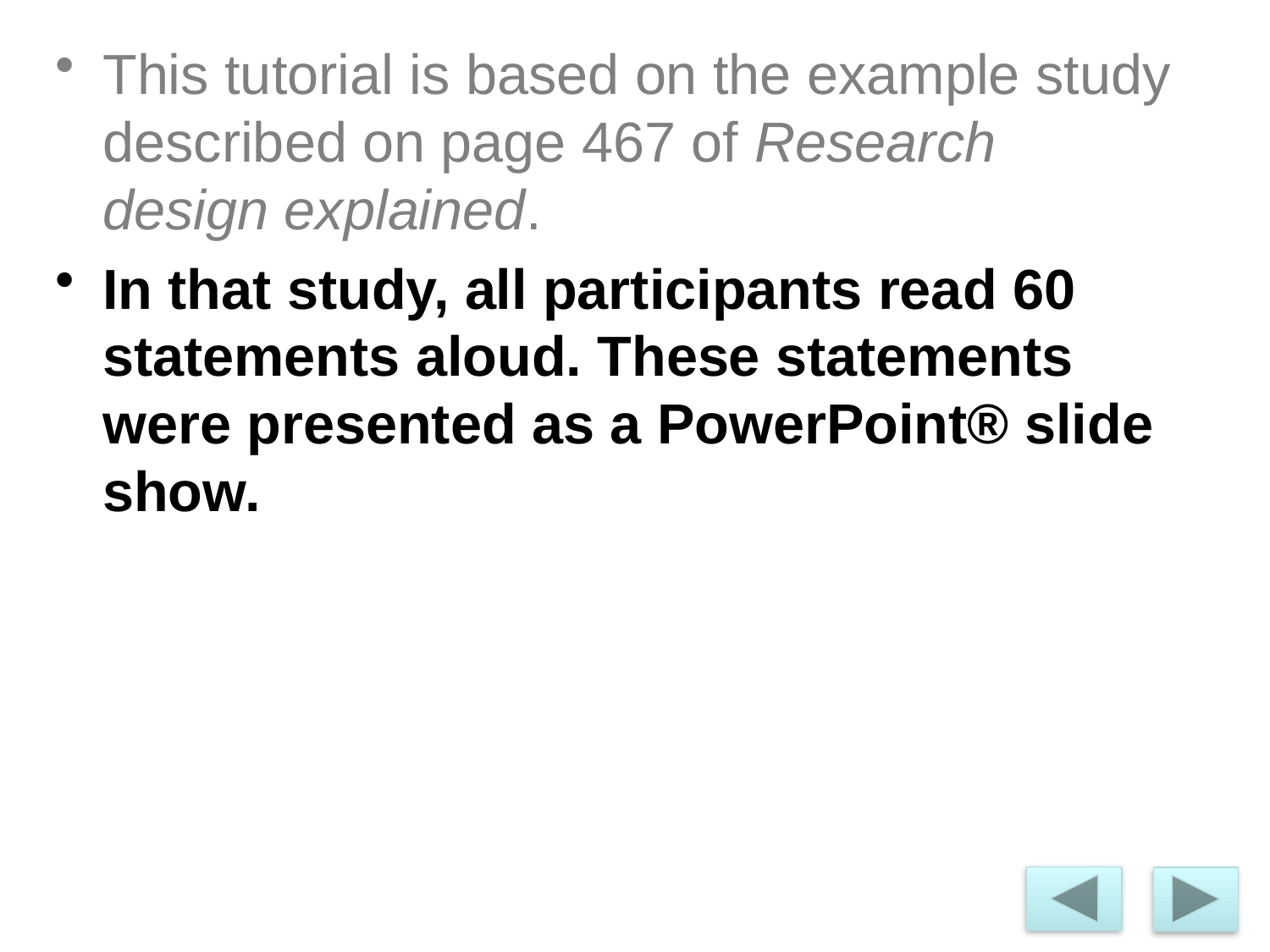

This tutorial is based on the example study described on page 467 of Research design explained.
In that study, all participants read 60 statements aloud. These statements were presented as a PowerPoint® slide show.